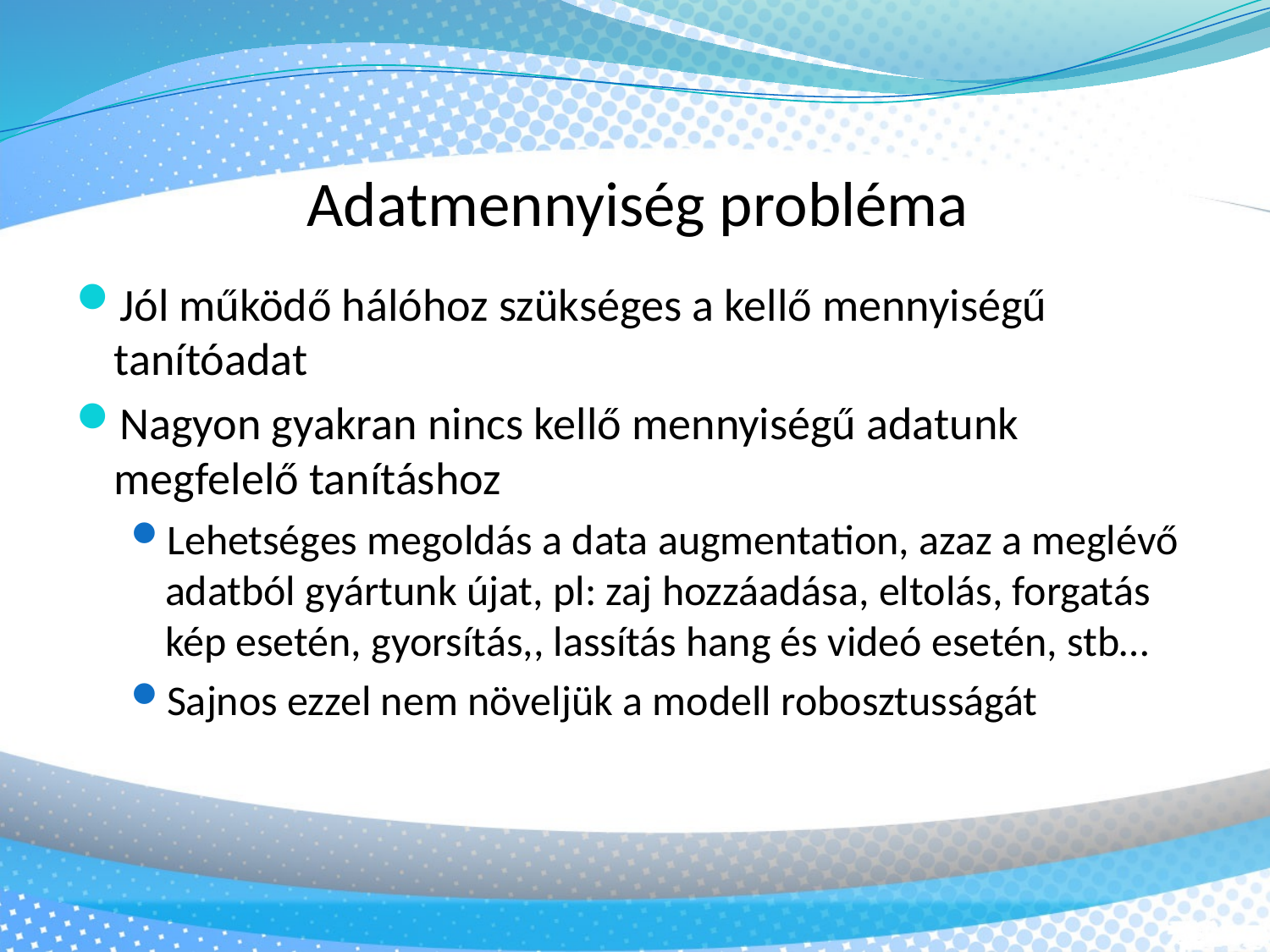

Adatmennyiség probléma
Jól működő hálóhoz szükséges a kellő mennyiségű tanítóadat
Nagyon gyakran nincs kellő mennyiségű adatunk megfelelő tanításhoz
Lehetséges megoldás a data augmentation, azaz a meglévő adatból gyártunk újat, pl: zaj hozzáadása, eltolás, forgatás kép esetén, gyorsítás,, lassítás hang és videó esetén, stb…
Sajnos ezzel nem növeljük a modell robosztusságát